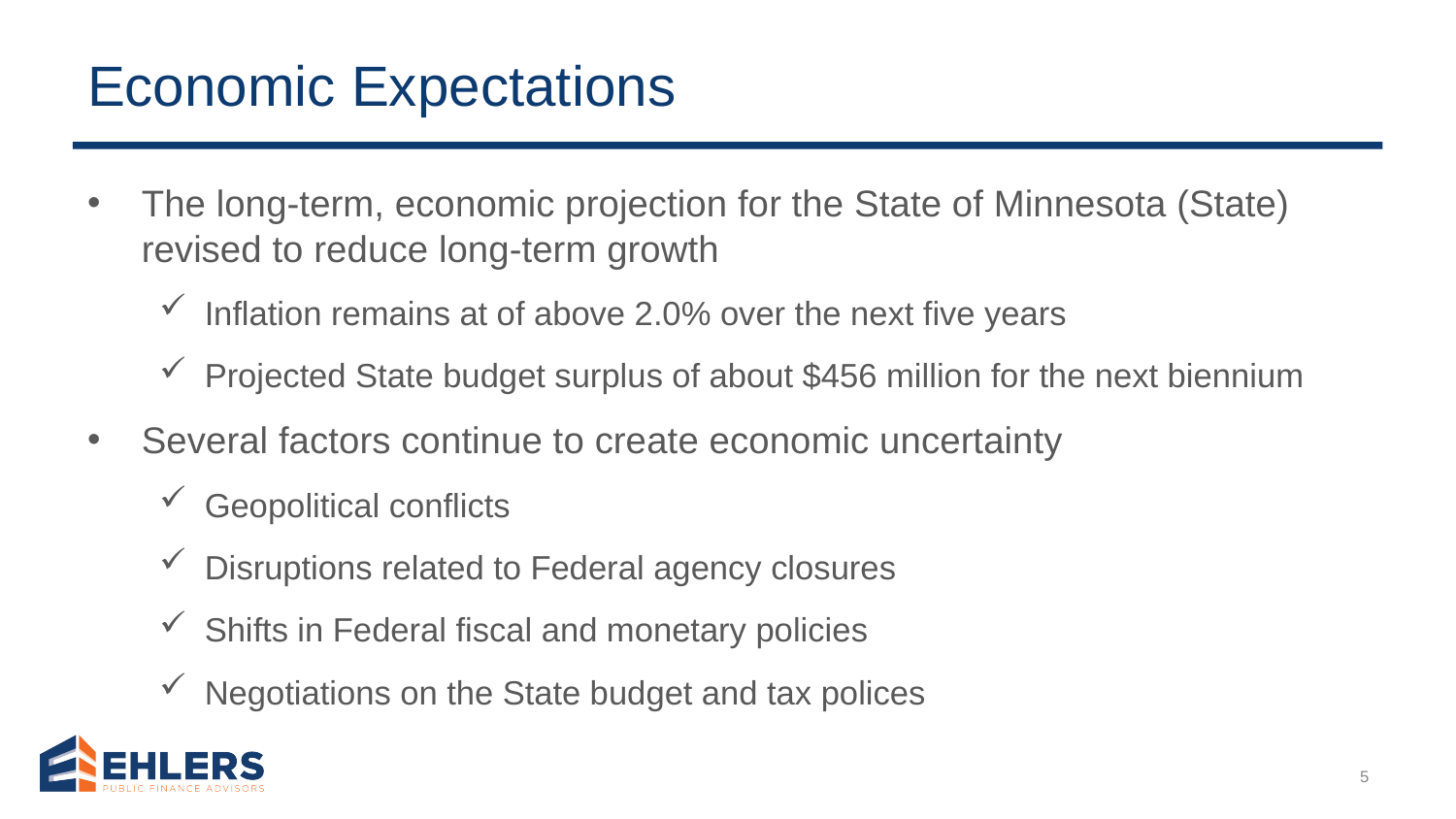

# Economic Expectations
The long-term, economic projection for the State of Minnesota (State) revised to reduce long-term growth
Inflation remains at of above 2.0% over the next five years
Projected State budget surplus of about $456 million for the next biennium
Several factors continue to create economic uncertainty
Geopolitical conflicts
Disruptions related to Federal agency closures
Shifts in Federal fiscal and monetary policies
Negotiations on the State budget and tax polices
5